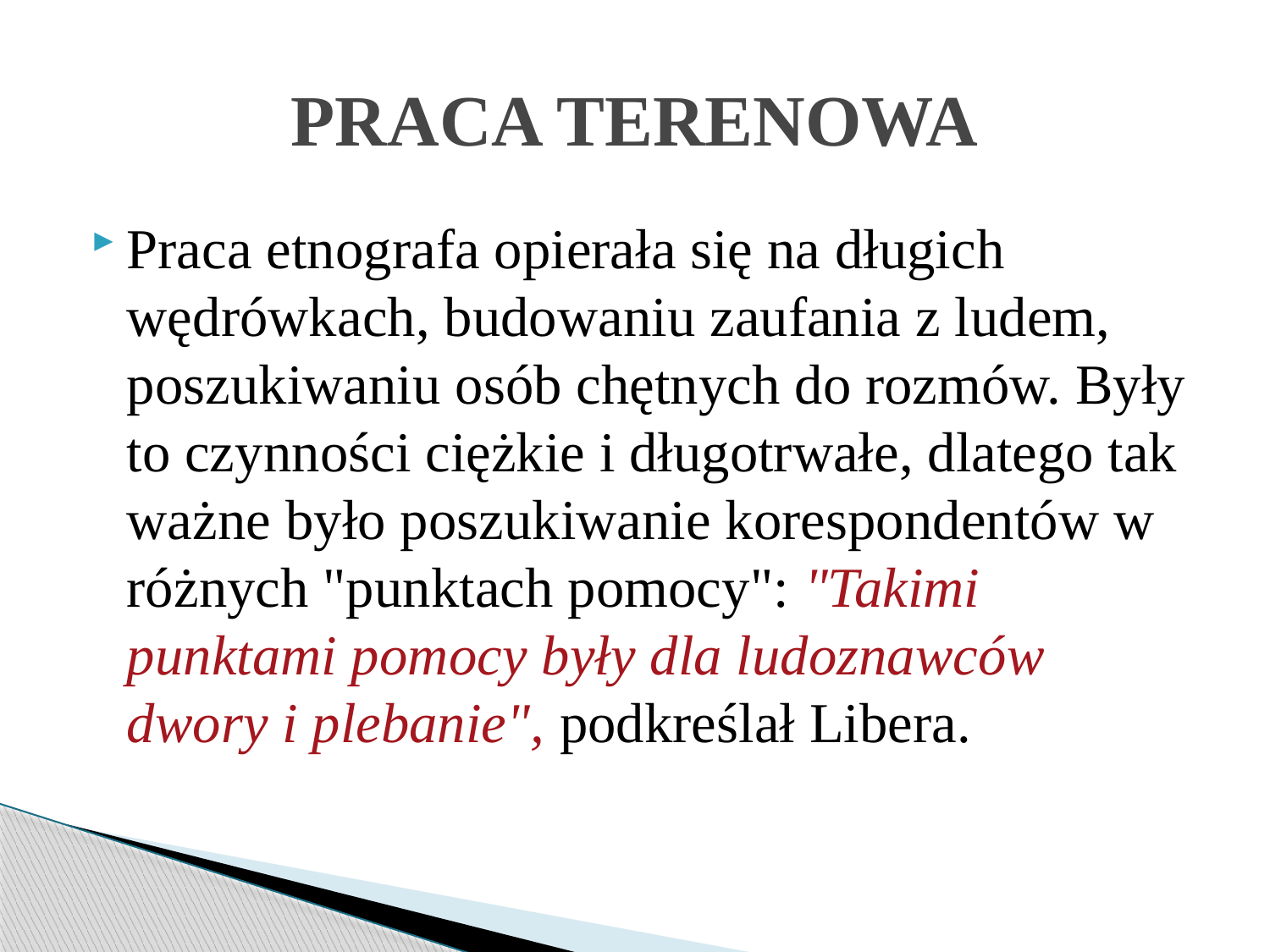

# PRACA TERENOWA
Praca etnografa opierała się na długich wędrówkach, budowaniu zaufania z ludem, poszukiwaniu osób chętnych do rozmów. Były to czynności ciężkie i długotrwałe, dlatego tak ważne było poszukiwanie korespondentów w różnych "punktach pomocy": "Takimi punktami pomocy były dla ludoznawców dwory i plebanie", podkreślał Libera.